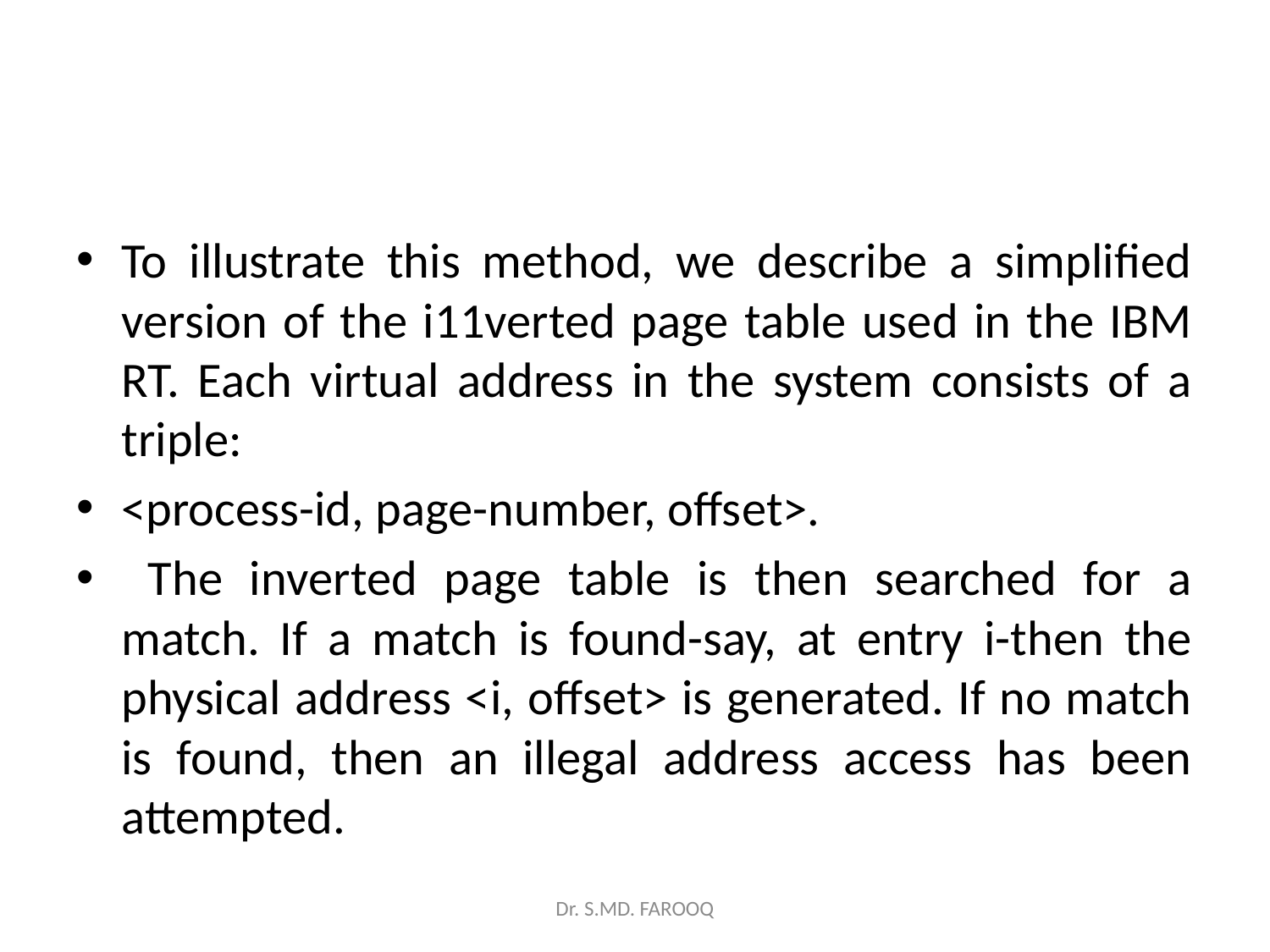

#
To illustrate this method, we describe a simplified version of the i11verted page table used in the IBM RT. Each virtual address in the system consists of a triple:
<process-id, page-number, offset>.
 The inverted page table is then searched for a match. If a match is found-say, at entry i-then the physical address <i, offset> is generated. If no match is found, then an illegal address access has been attempted.
Dr. S.MD. FAROOQ